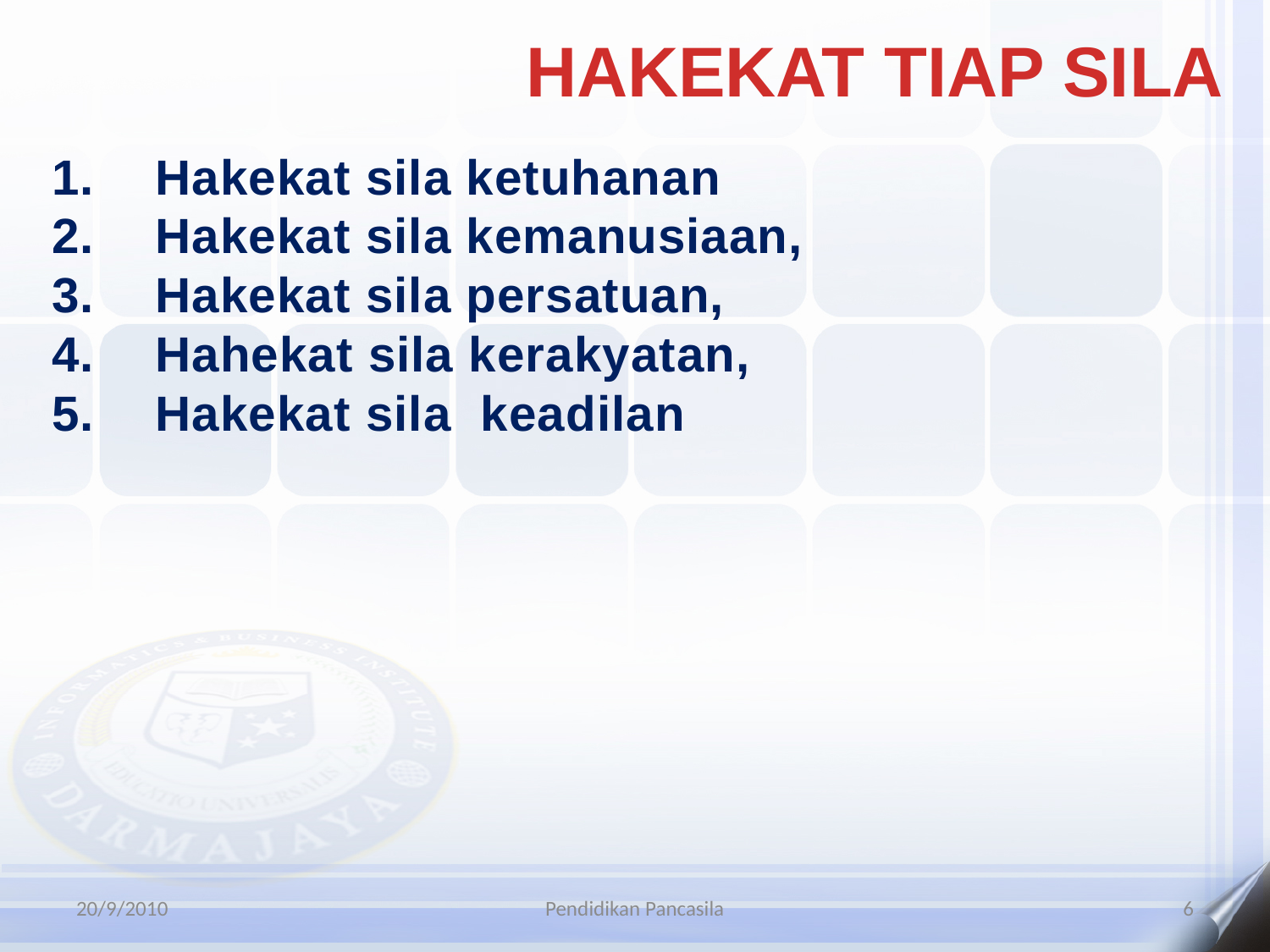

HAKEKAT TIAP SILA
Hakekat sila ketuhanan
Hakekat sila kemanusiaan,
Hakekat sila persatuan,
Hahekat sila kerakyatan,
Hakekat sila  keadilan
20/9/2010
Pendidikan Pancasila
6